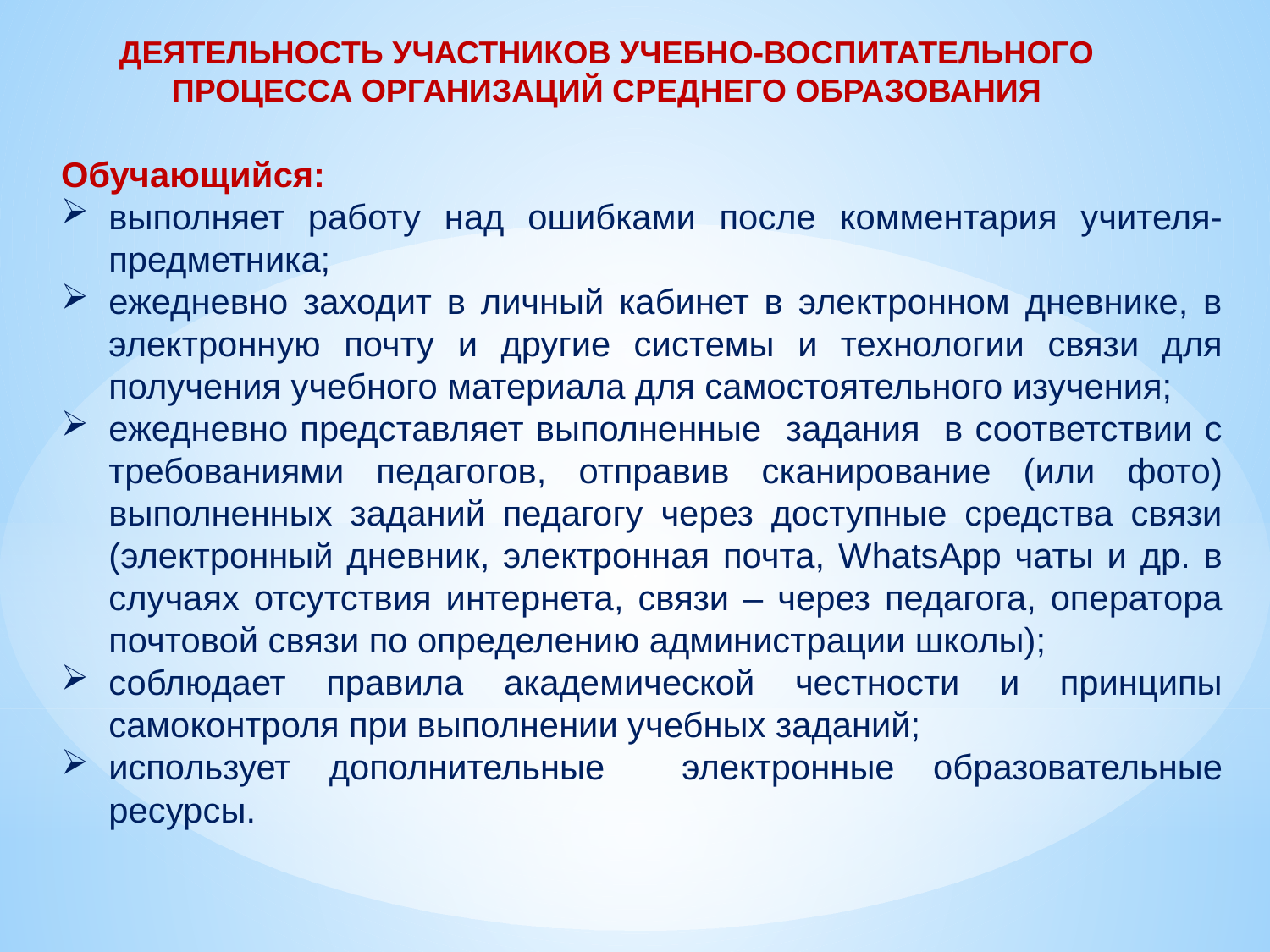

ДЕЯТЕЛЬНОСТЬ УЧАСТНИКОВ УЧЕБНО-ВОСПИТАТЕЛЬНОГО ПРОЦЕССА ОРГАНИЗАЦИЙ СРЕДНЕГО ОБРАЗОВАНИЯ
Обучающийся:
выполняет работу над ошибками после комментария учителя-предметника;
ежедневно заходит в личный кабинет в электронном дневнике, в электронную почту и другие системы и технологии связи для получения учебного материала для самостоятельного изучения;
ежедневно представляет выполненные  задания  в соответствии с требованиями педагогов, отправив сканирование (или фото) выполненных заданий педагогу через доступные средства связи (электронный дневник, электронная почта, WhatsApp чаты и др. в случаях отсутствия интернета, связи – через педагога, оператора почтовой связи по определению администрации школы);
соблюдает правила академической честности и принципы самоконтроля при выполнении учебных заданий;
использует дополнительные  электронные образовательные ресурсы.